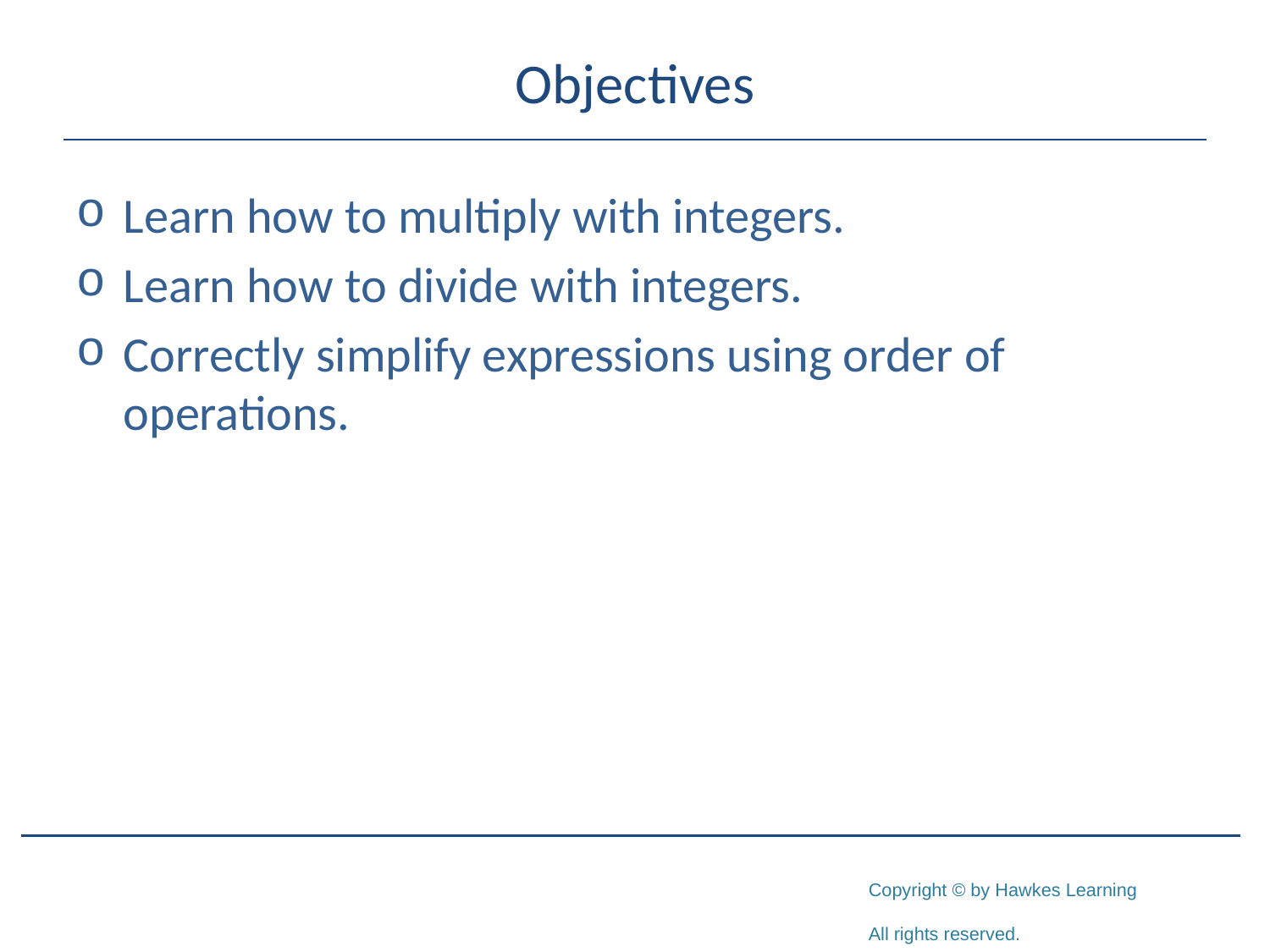

# Objectives
Learn how to multiply with integers.
Learn how to divide with integers.
Correctly simplify expressions using order of operations.